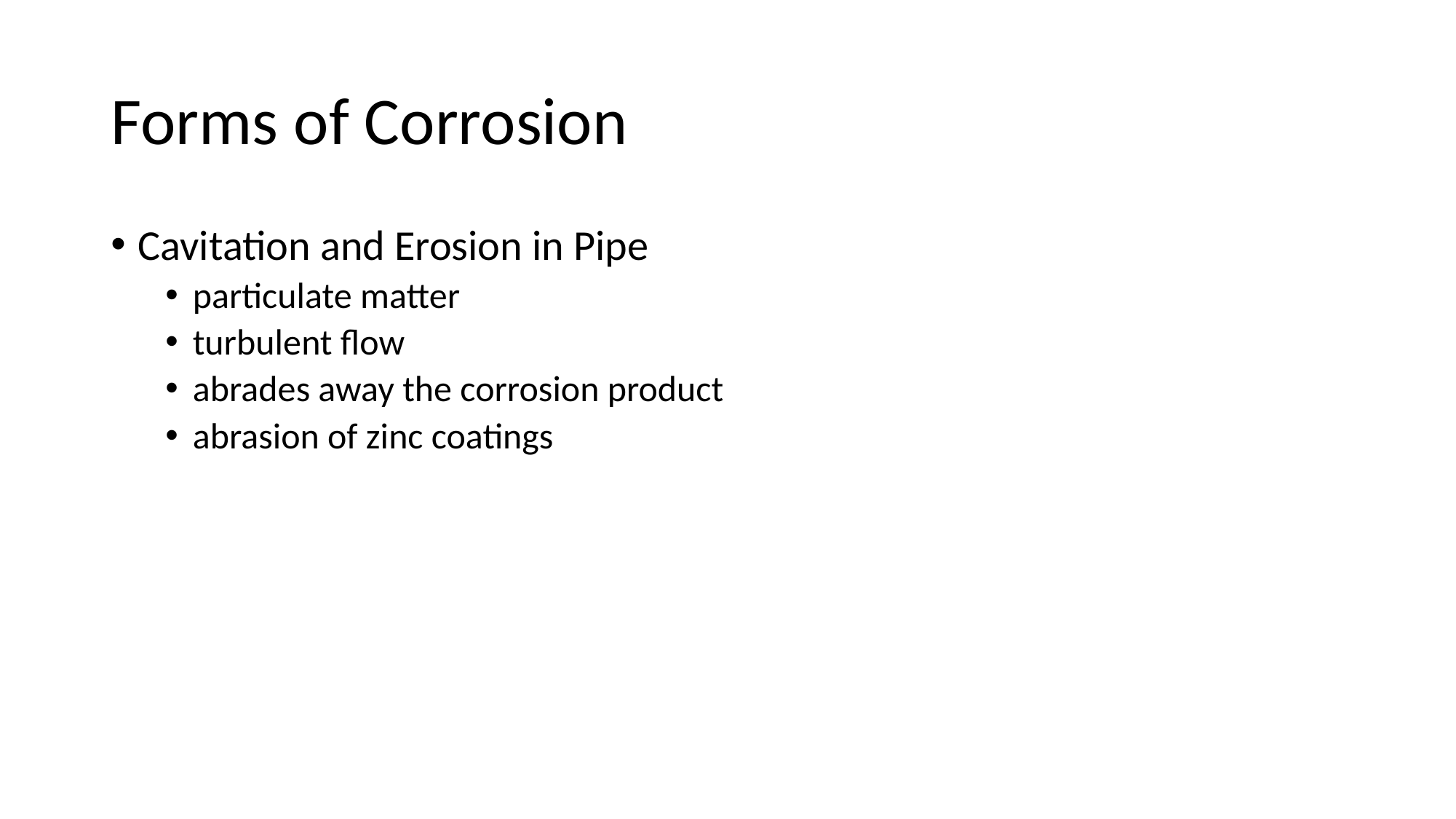

# Forms of Corrosion
Cavitation and Erosion in Pipe
particulate matter
turbulent flow
abrades away the corrosion product
abrasion of zinc coatings